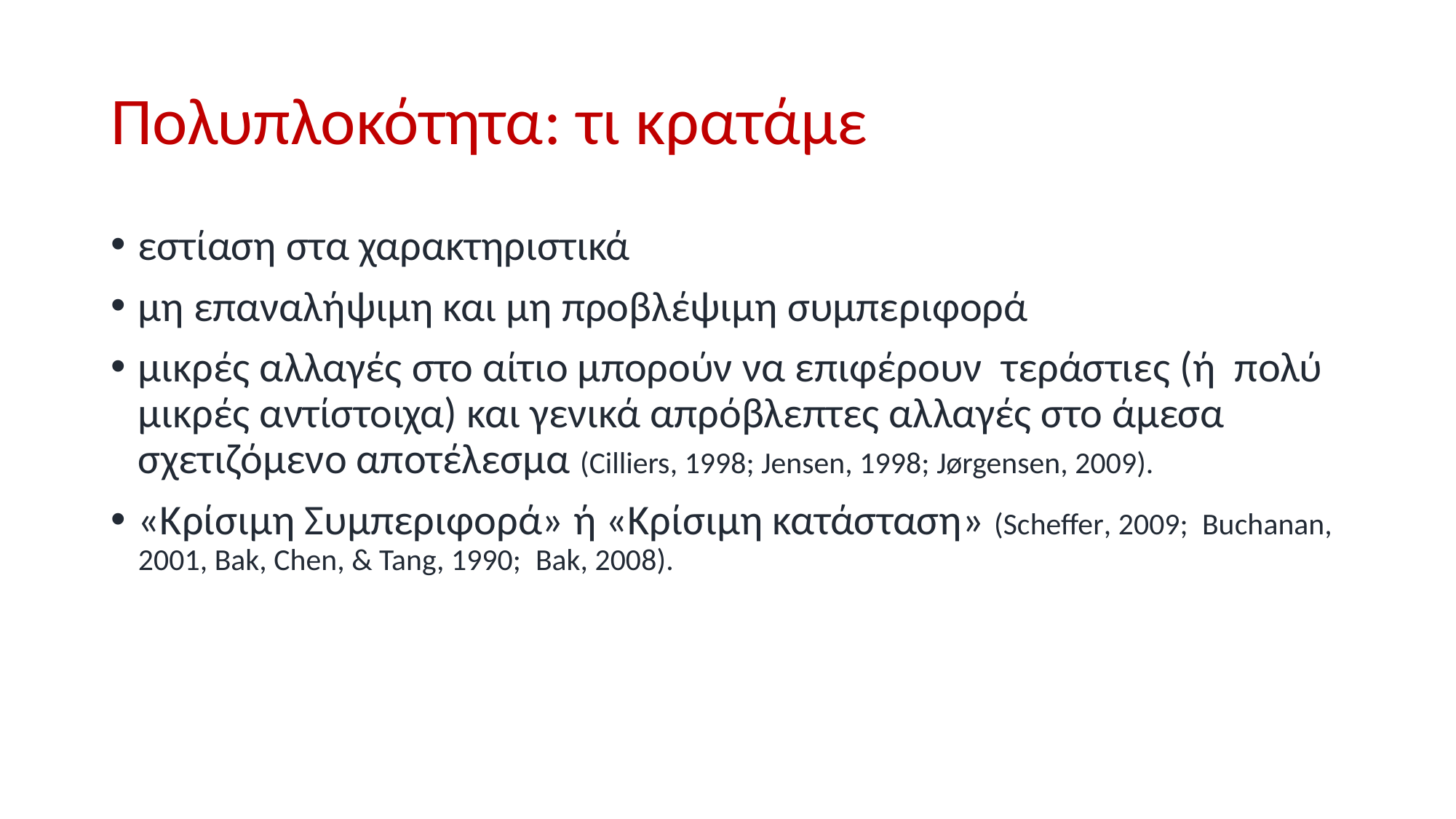

# Πολυπλοκότητα: τι κρατάμε
εστίαση στα χαρακτηριστικά
μη επαναλήψιμη και μη προβλέψιμη συμπεριφορά
μικρές αλλαγές στο αίτιο μπορούν να επιφέρουν  τεράστιες (ή  πολύ μικρές αντίστοιχα) και γενικά απρόβλεπτες αλλαγές στο άμεσα σχετιζόμενο αποτέλεσμα (Cilliers, 1998; Jensen, 1998; Jørgensen, 2009).
«Κρίσιμη Συμπεριφορά» ή «Κρίσιμη κατάσταση» (Scheffer, 2009;  Buchanan, 2001, Bak, Chen, & Tang, 1990;  Bak, 2008).